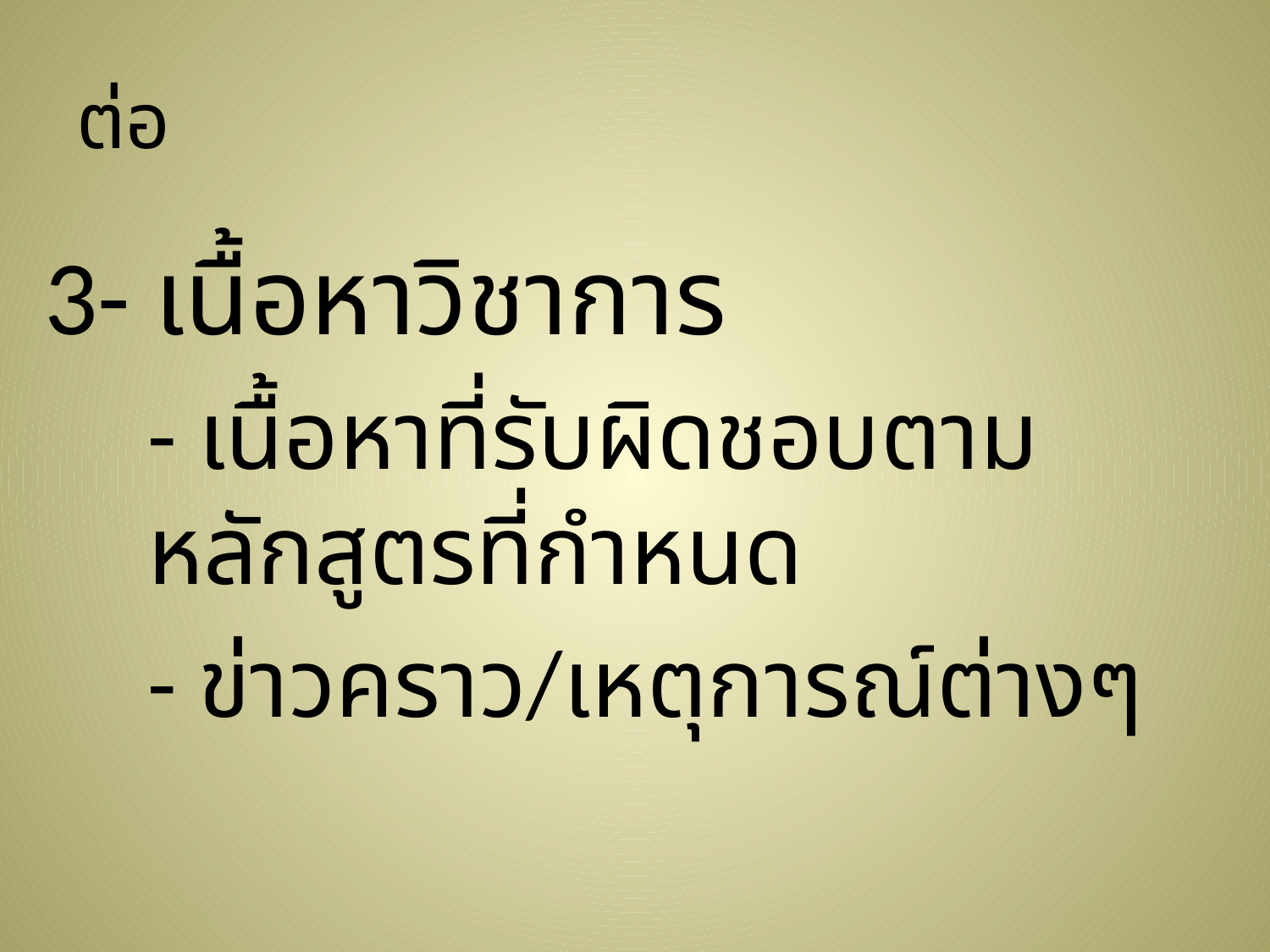

# ต่อ
3- เนื้อหาวิชาการ
	- เนื้อหาที่รับผิดชอบตามหลักสูตรที่กำหนด
	- ข่าวคราว/เหตุการณ์ต่างๆ